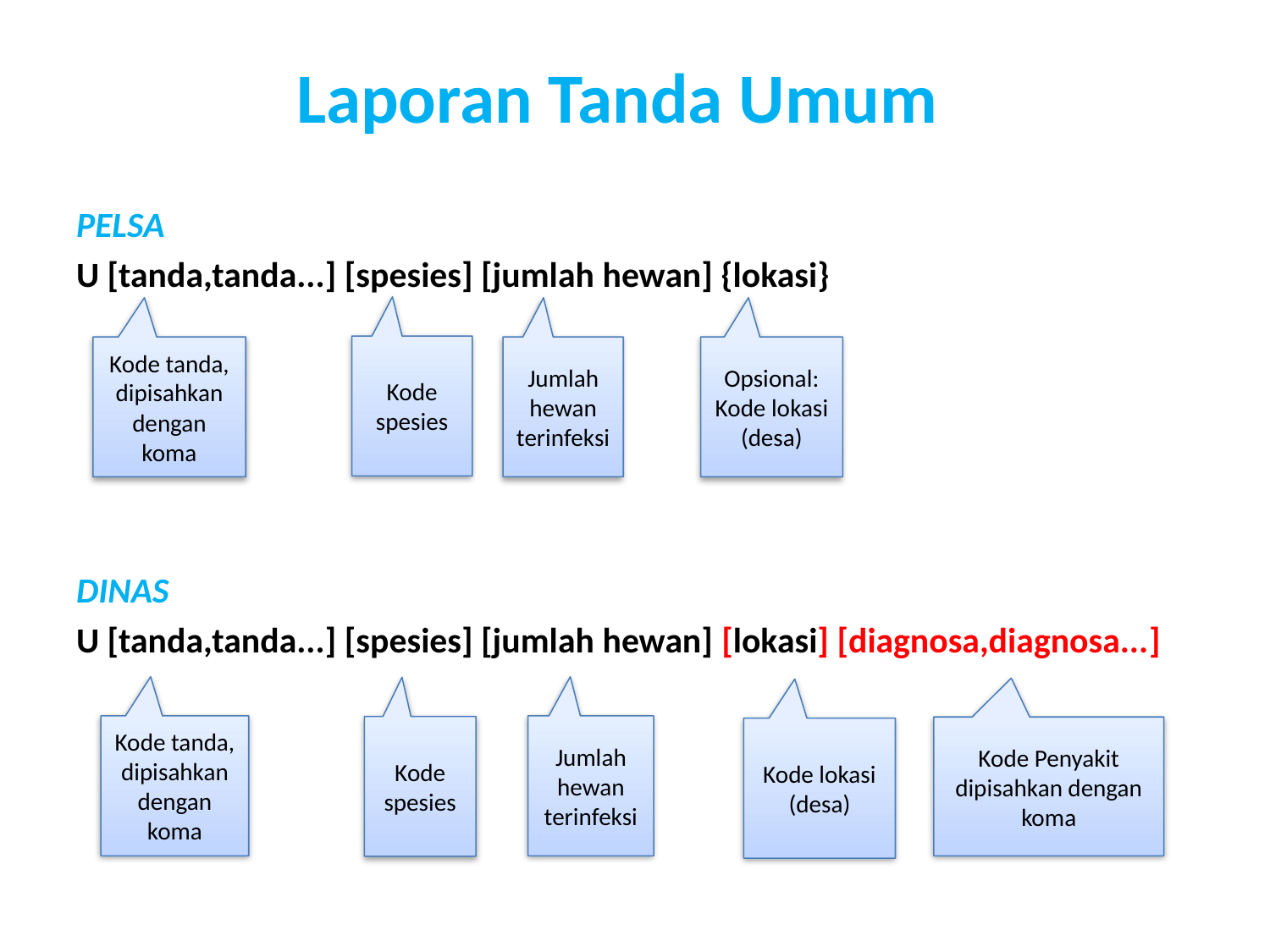

Laporan Tanda Umum
PELSA
U [tanda,tanda...] [spesies] [jumlah hewan] {lokasi}

DINAS
U [tanda,tanda...] [spesies] [jumlah hewan] [lokasi] [diagnosa,diagnosa...]

Kode spesies
Kode tanda, dipisahkan dengan koma
Jumlah hewan terinfeksi
Opsional: Kode lokasi (desa)
Kode tanda, dipisahkan dengan koma
Jumlah hewan terinfeksi
Kode spesies
Kode Penyakit dipisahkan dengan koma
Kode lokasi (desa)